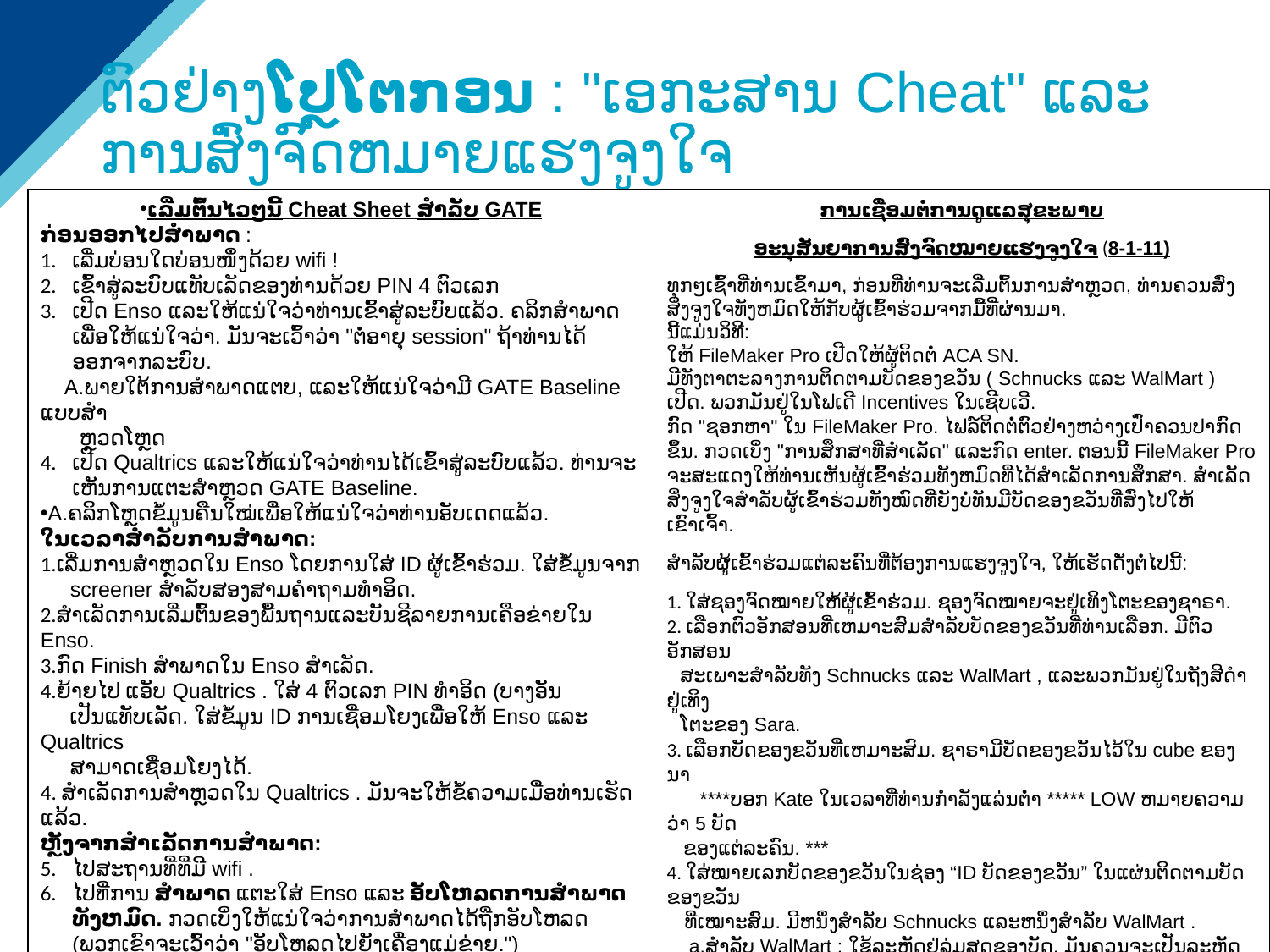

# ຕົວຢ່າງໂປຼໂຕກອນ : "ເອກະສານ Cheat" ແລະການສົ່ງຈົດຫມາຍແຮງຈູງໃຈ
ການເຊື່ອມຕໍ່ການດູແລສຸຂະພາບ
ອະນຸສັນຍາການສົ່ງຈົດໝາຍແຮງຈູງໃຈ (8-1-11)
ທຸກໆເຊົ້າທີ່ທ່ານເຂົ້າມາ, ກ່ອນທີ່ທ່ານຈະເລີ່ມຕົ້ນການສໍາຫຼວດ, ທ່ານຄວນສົ່ງສິ່ງຈູງໃຈທັງຫມົດໃຫ້ກັບຜູ້ເຂົ້າຮ່ວມຈາກມື້ທີ່ຜ່ານມາ.
ນີ້ແມ່ນວິທີ:
ໃຫ້ FileMaker Pro ເປີດໃຫ້ຜູ້ຕິດຕໍ່ ACA SN.
ມີທັງຕາຕະລາງການຕິດຕາມບັດຂອງຂວັນ ( Schnucks ແລະ WalMart ) ເປີດ. ພວກມັນຢູ່ໃນໂຟເດີ Incentives ໃນເຊີບເວີ.
ກົດ "ຊອກຫາ" ໃນ FileMaker Pro. ໄຟລ໌ຕິດຕໍ່ຕົວຢ່າງຫວ່າງເປົ່າຄວນປາກົດຂຶ້ນ. ກວດເບິ່ງ "ການສຶກສາທີ່ສໍາເລັດ" ແລະກົດ enter. ຕອນນີ້ FileMaker Pro ຈະສະແດງໃຫ້ທ່ານເຫັນຜູ້ເຂົ້າຮ່ວມທັງຫມົດທີ່ໄດ້ສໍາເລັດການສຶກສາ. ສຳເລັດສິ່ງຈູງໃຈສຳລັບຜູ້ເຂົ້າຮ່ວມທັງໝົດທີ່ຍັງບໍ່ທັນມີບັດຂອງຂວັນທີ່ສົ່ງໄປໃຫ້ເຂົາເຈົ້າ.
ສໍາລັບຜູ້ເຂົ້າຮ່ວມແຕ່ລະຄົນທີ່ຕ້ອງການແຮງຈູງໃຈ, ໃຫ້ເຮັດດັ່ງຕໍ່ໄປນີ້:
1. ໃສ່ຊອງຈົດໝາຍໃຫ້ຜູ້ເຂົ້າຮ່ວມ. ຊອງຈົດໝາຍຈະຢູ່ເທິງໂຕະຂອງຊາຣາ.
2. ເລືອກຕົວອັກສອນທີ່ເຫມາະສົມສໍາລັບບັດຂອງຂວັນທີ່ທ່ານເລືອກ. ມີຕົວອັກສອນ
   ສະເພາະສໍາລັບທັງ Schnucks ແລະ WalMart , ແລະພວກມັນຢູ່ໃນຖັງສີດໍາຢູ່ເທິງ
   ໂຕະຂອງ Sara.
3. ເລືອກບັດຂອງຂວັນທີ່ເຫມາະສົມ. ຊາຣາມີບັດຂອງຂວັນໄວ້ໃນ cube ຂອງນາ
      ****ບອກ Kate ໃນ​ເວ​ລາ​ທີ່​ທ່ານ​ກໍາ​ລັງ​ແລ່ນ​ຕໍ່າ ***** LOW ຫມາຍ​ຄວາມ​ວ່າ 5 ບັດ​
   ຂອງ​ແຕ່​ລະ​ຄົນ. ***
4. ໃສ່ໝາຍເລກບັດຂອງຂວັນໃນຊ່ອງ “ID ບັດຂອງຂວັນ” ໃນແຜ່ນຕິດຕາມບັດຂອງຂວັນ
    ທີ່ເໝາະສົມ. ມີຫນຶ່ງສໍາລັບ Schnucks ແລະຫນຶ່ງສໍາລັບ WalMart .
     a.ສໍາລັບ WalMart : ໃຊ້ລະຫັດຢູ່ລຸ່ມສຸດຂອງບັດ. ມັນຄວນຈະເປັນລະຫັດ 12 ຕົວ
     ເລກທີ່ເລີ່ມຕົ້ນດ້ວຍ 606 ຫຼືລະຫັດ 7 ຕົວເລກເລີ່ມຕົ້ນດ້ວຍ 928. ຖ້າລະຫັດຢູ່ລຸ່ມ
    ສຸດຂອງບັດເລີ່ມຕົ້ນດ້ວຍຕົວເລກອື່ນ, ໃຫ້ກວດເບິ່ງກັບ Kate.
    b.ສໍາລັບ Schnucks : ໃຊ້ຕົວເລກ 19 ຢູ່ລຸ່ມສຸດຂອງບັດ. ມັນຄວນຈະເລີ່ມຕົ້ນດ້ວຍ
      6006491333… ໃຫ້ແນ່ໃຈວ່ າທ່ານກວດເບິ່ງລະຫັດຫຼັງຈາກ

ເລີ່ມຕົ້ນໄວໆນີ້ Cheat Sheet ສໍາລັບ GATE
ກ່ອນ​ອອກ​ໄປ​ສໍາ​ພາດ :
ເລີ່ມບ່ອນໃດບ່ອນໜຶ່ງດ້ວຍ wifi !
ເຂົ້າສູ່ລະບົບແທັບເລັດຂອງທ່ານດ້ວຍ PIN 4 ຕົວເລກ
ເປີດ Enso ແລະໃຫ້ແນ່ໃຈວ່າທ່ານເຂົ້າສູ່ລະບົບແລ້ວ. ຄລິກສໍາພາດເພື່ອໃຫ້ແນ່ໃຈວ່າ. ມັນຈະເວົ້າວ່າ "ຕໍ່ອາຍຸ session" ຖ້າທ່ານໄດ້ອອກຈາກລະບົບ.
    A.ພາຍໃຕ້ການສໍາພາດແຕບ, ແລະໃຫ້ແນ່ໃຈວ່າມີ GATE Baseline ແບບສໍາ
        ຫຼວດໂຫຼດ
ເປີດ Qualtrics ແລະໃຫ້ແນ່ໃຈວ່າທ່ານໄດ້ເຂົ້າສູ່ລະບົບແລ້ວ. ທ່ານຈະເຫັນການແຕະສໍາຫຼວດ GATE Baseline.
A.ຄລິກໂຫຼດຂໍ້ມູນຄືນໃໝ່ເພື່ອໃຫ້ແນ່ໃຈວ່າທ່ານອັບເດດແລ້ວ.
ໃນ​ເວ​ລາ​ສໍາ​ລັບ​ການ​ສໍາ​ພາດ​:
ເລີ່ມການສຳຫຼວດໃນ Enso ໂດຍການໃສ່ ID ຜູ້ເຂົ້າຮ່ວມ. ໃສ່ຂໍ້ມູນຈາກ
     screener ສໍາລັບສອງສາມຄໍາຖາມທໍາອິດ.
ສໍາເລັດການເລີ່ມຕົ້ນຂອງພື້ນຖານແລະບັນຊີລາຍການເຄືອຂ່າຍໃນ Enso.
ກົດ Finish ສໍາພາດໃນ Enso ສໍາເລັດ.
ຍ້າຍໄປ ແອັບ Qualtrics . ໃສ່ 4 ຕົວເລກ PIN ທໍາອິດ (ບາງອັນ
      ເປັນແທັບເລັດ. ໃສ່ຂໍ້ມູນ ID ການເຊື່ອມໂຍງເພື່ອໃຫ້ Enso ແລະ Qualtrics
     ສາມາດເຊື່ອມໂຍງໄດ້.
4. ສໍາເລັດການສໍາຫຼວດໃນ Qualtrics . ມັນຈະໃຫ້ຂໍ້ຄວາມເມື່ອທ່ານເຮັດແລ້ວ.
ຫຼັງ​ຈາກ​ສໍາ​ເລັດ​ການ​ສໍາ​ພາດ​:
ໄປສະຖານທີ່ທີ່ມີ wifi .
ໄປທີ່ການ ສໍາພາດ ແຕະໃສ່ Enso ແລະ ອັບໂຫລດການສໍາພາດທັງຫມົດ. ກວດເບິ່ງໃຫ້ແນ່ໃຈວ່າການສໍາພາດໄດ້ຖືກອັບໂຫລດ (ພວກເຂົາຈະເວົ້າວ່າ "ອັບໂຫລດໄປຍັງເຄື່ອງແມ່ຂ່າຍ.")
ໄປທີ່ໜ້າຈໍຫຼັກການສໍາຫຼວດ GATE Baseline ໃນ Qualtrics . ແລະກົດ Upload. ກວດສອບການຕອບສະໜອງ” ແລະ “ການຕອບສະໜອງທີ່ລໍຖ້າຢູ່” ຈະຖືກ empy .
ເປີດ Sheets ໃນຫນ້າທໍາອິດ. ໃສ່ການສໍາພາດໃດໆທີ່ທ່ານໄດ້ເຮັດຢູ່ໃນ ຕາຕະລາງ ການ ຕິດຕາມ GATE ພ້ອມກັບບັນທຶກໃດໆທີ່ມີຄວາມສໍາຄັນ.
ສະເຫມີມີສໍາເນົາແຂງຂອງການສໍາຫຼວດກັບທ່ານໃນທຸກໆການສໍາພາດ, ພຽງແຕ່ໃນກໍລະນີ!
ANRCB   |   58